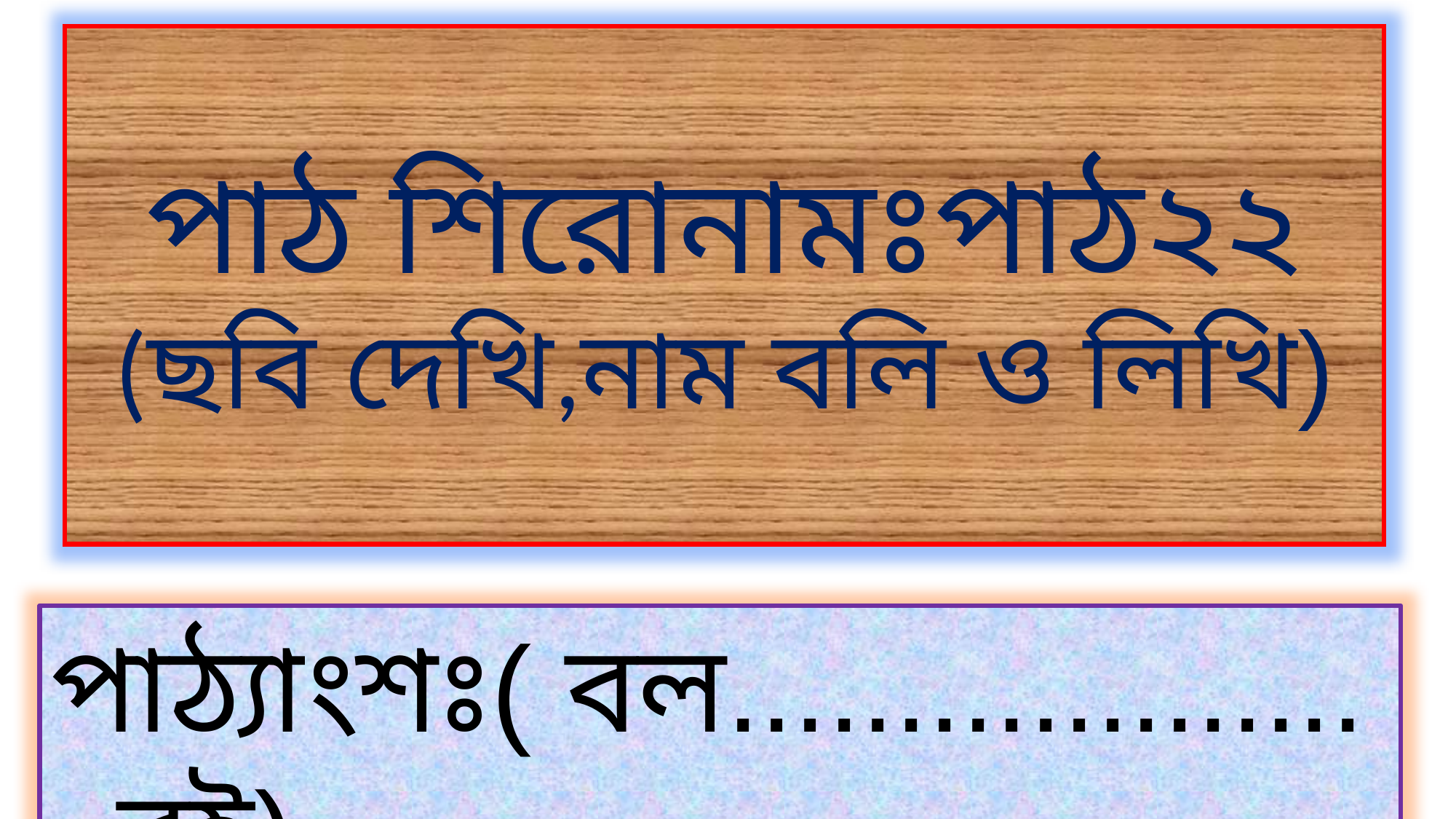

পাঠ শিরোনামঃপাঠ২২
(ছবি দেখি,নাম বলি ও লিখি)
পাঠ্যাংশঃ( বল.....................বই)